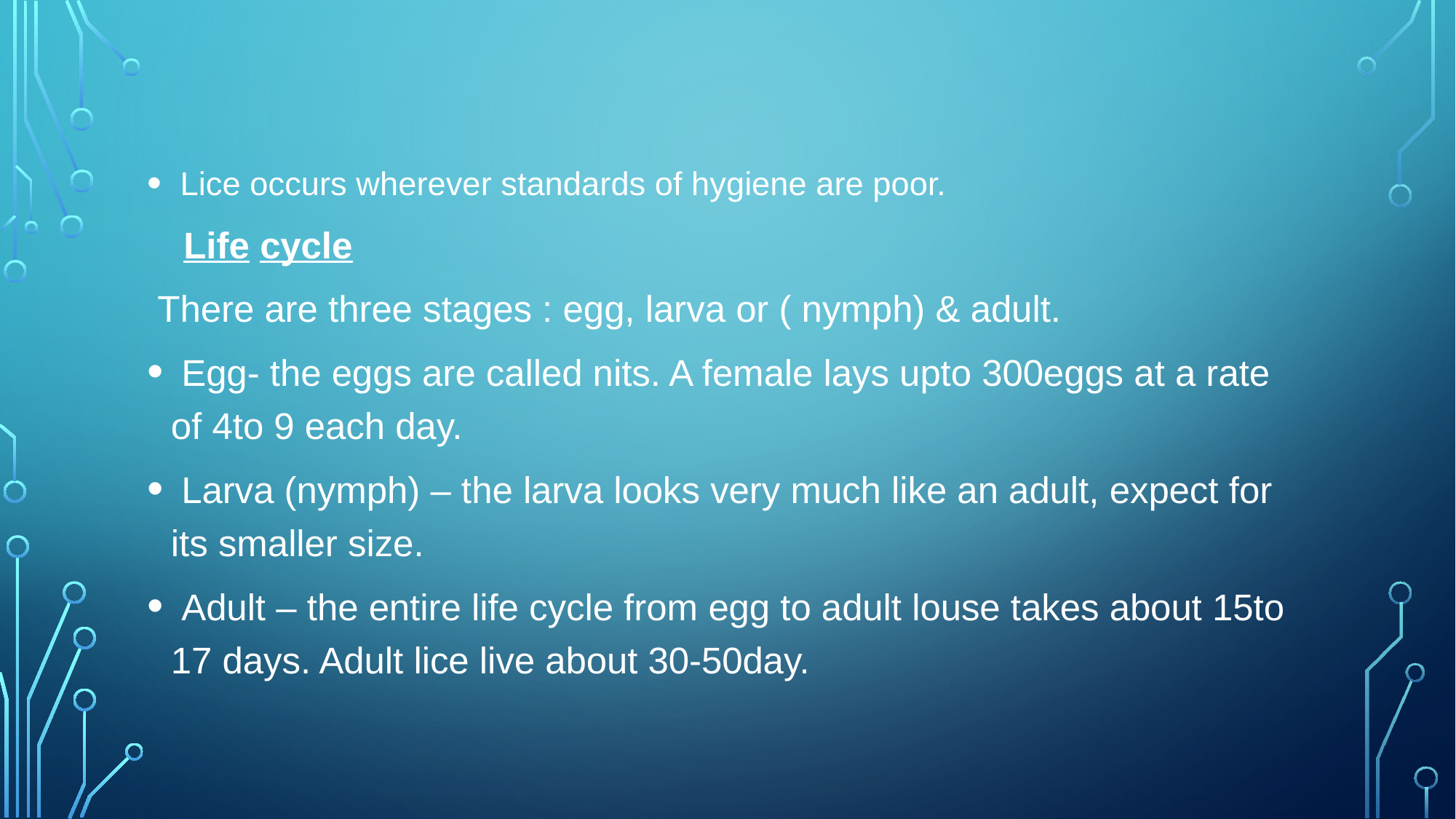

Lice occurs wherever standards of hygiene are poor.
    Life cycle
 There are three stages : egg, larva or ( nymph) & adult.
 Egg- the eggs are called nits. A female lays upto 300eggs at a rate of 4to 9 each day.
 Larva (nymph) – the larva looks very much like an adult, expect for its smaller size.
 Adult – the entire life cycle from egg to adult louse takes about 15to 17 days. Adult lice live about 30-50day.